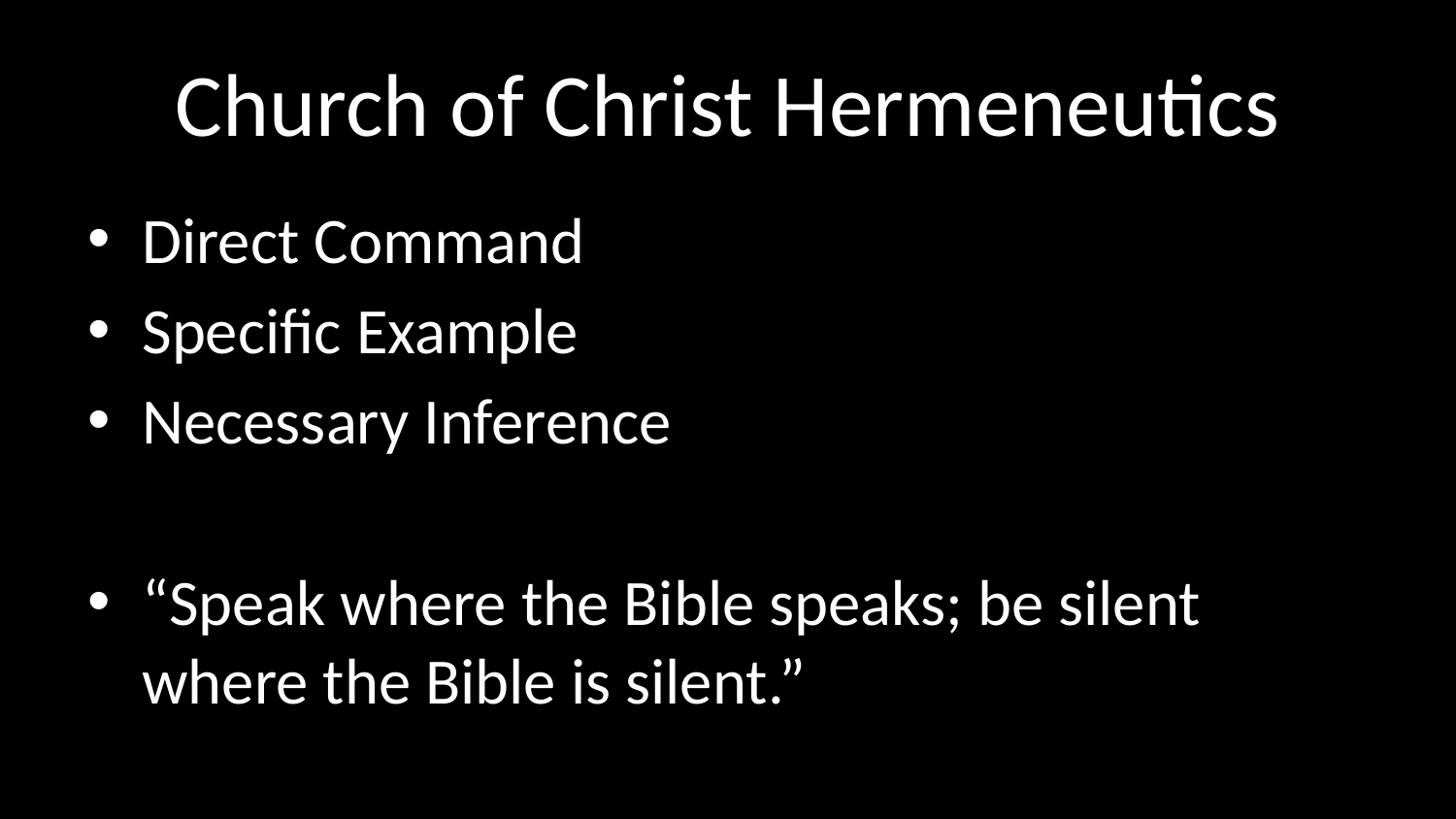

# Church of Christ Hermeneutics
Direct Command
Specific Example
Necessary Inference

“Speak where the Bible speaks; be silent where the Bible is silent.”